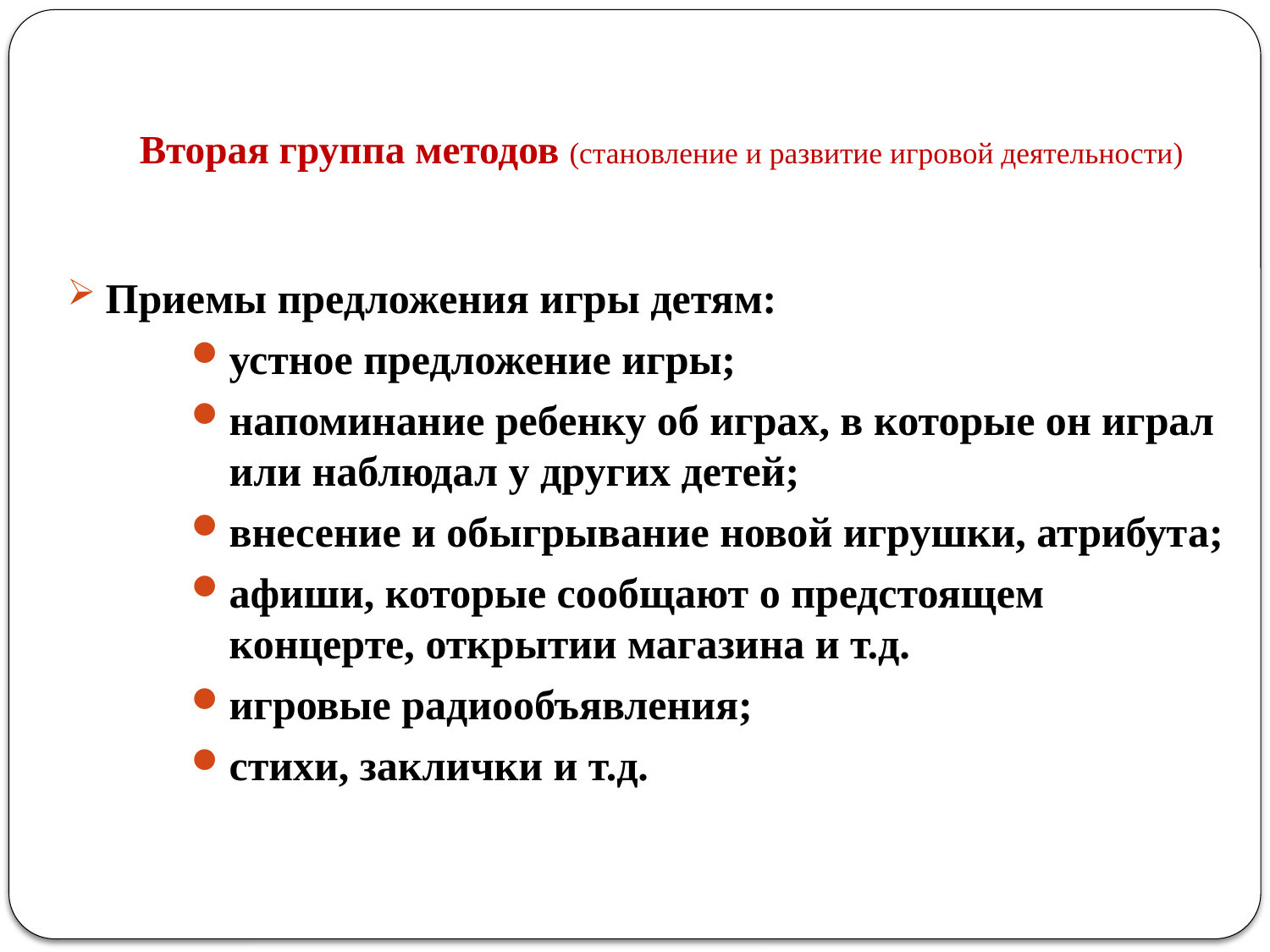

# Вторая группа методов (становление и развитие игровой деятельности)
Приемы предложения игры детям:
устное предложение игры;
напоминание ребенку об играх, в которые он играл или наблюдал у других детей;
внесение и обыгрывание новой игрушки, атрибута;
афиши, которые сообщают о предстоящем концерте, открытии магазина и т.д.
игровые радиообъявления;
стихи, заклички и т.д.